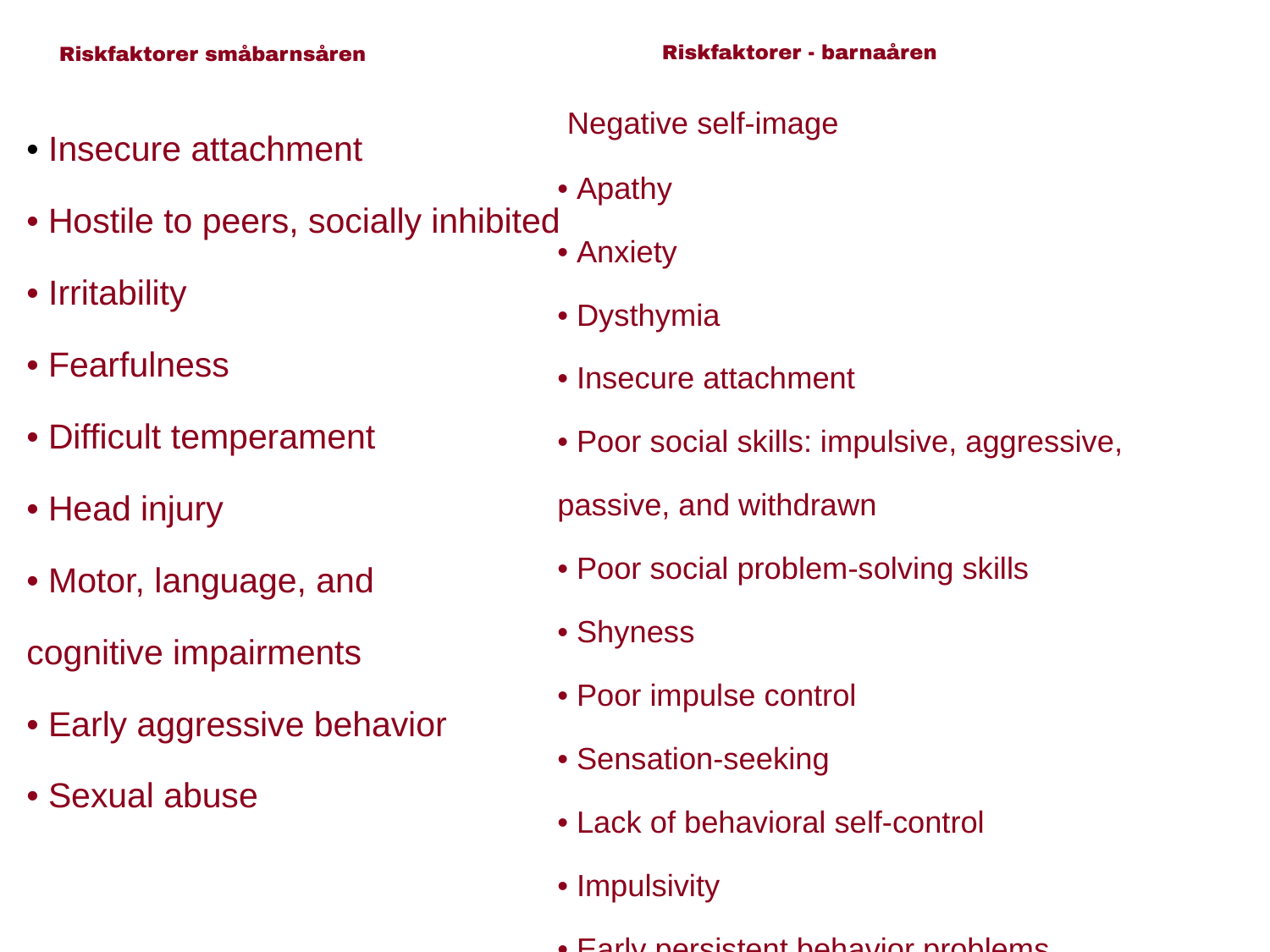

Riskfaktorer - barnaåren
Riskfaktorer småbarnsåren
 Negative self-image
• Apathy
• Anxiety
• Dysthymia
• Insecure attachment
• Poor social skills: impulsive, aggressive, passive, and withdrawn
• Poor social problem-solving skills
• Shyness
• Poor impulse control
• Sensation-seeking
• Lack of behavioral self-control
• Impulsivity
• Early persistent behavior problems
• Attention deficit/hyperactivity disorder
• Anxiety
• Depression
• Antisocial behavior
• Head injury
• Self-reported psychotic symptoms
• Insecure attachment
• Hostile to peers, socially inhibited
• Irritability
• Fearfulness
• Difficult temperament
• Head injury
• Motor, language, and
cognitive impairments
• Early aggressive behavior
• Sexual abuse